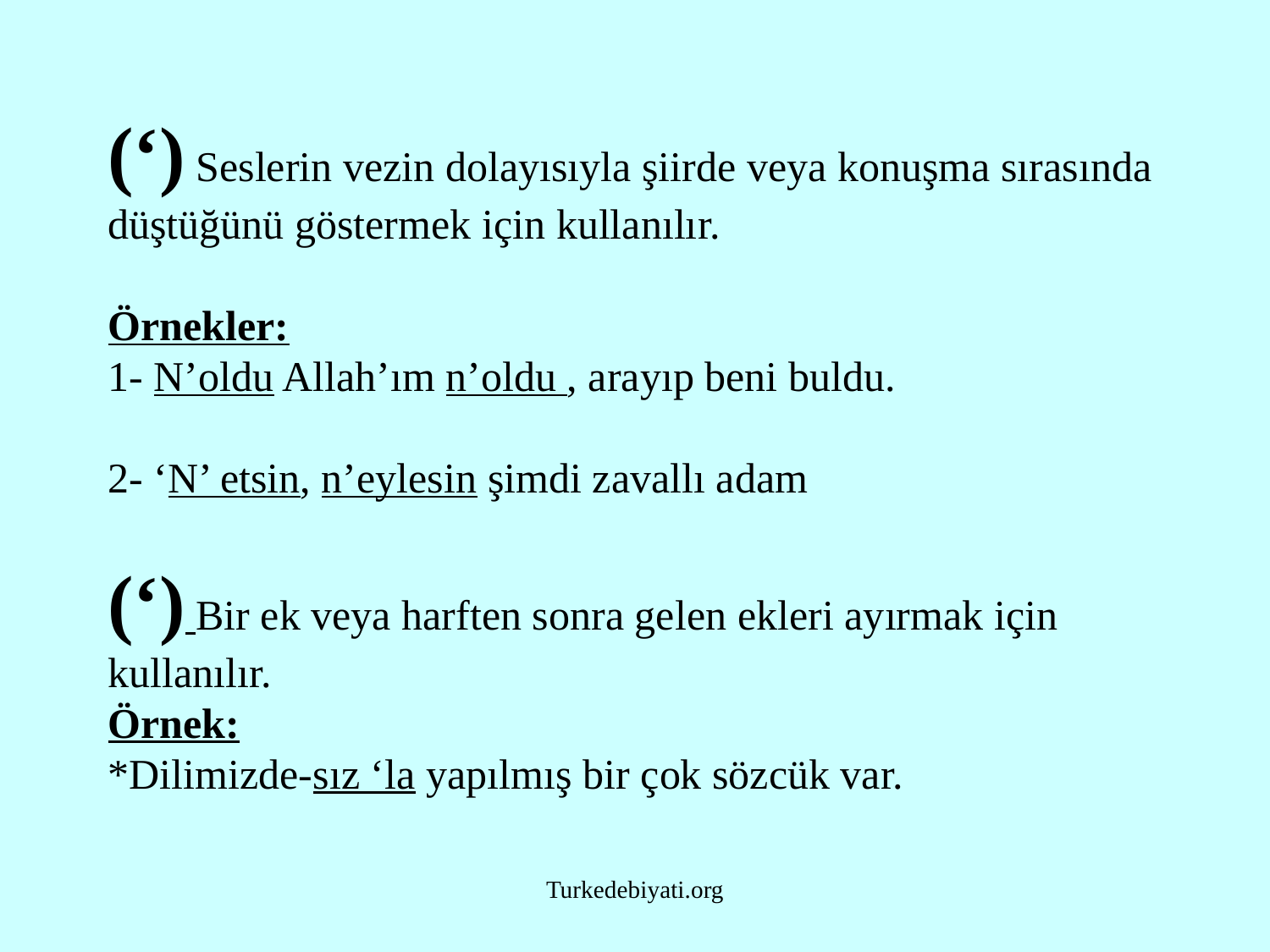

# (‘) Seslerin vezin dolayısıyla şiirde veya konuşma sırasında düştüğünü göstermek için kullanılır. Örnekler: 1- N’oldu Allah’ım n’oldu , arayıp beni buldu. 2- ‘N’ etsin, n’eylesin şimdi zavallı adam (‘) Bir ek veya harften sonra gelen ekleri ayırmak için kullanılır. Örnek: *Dilimizde-sız ‘la yapılmış bir çok sözcük var.
Turkedebiyati.org